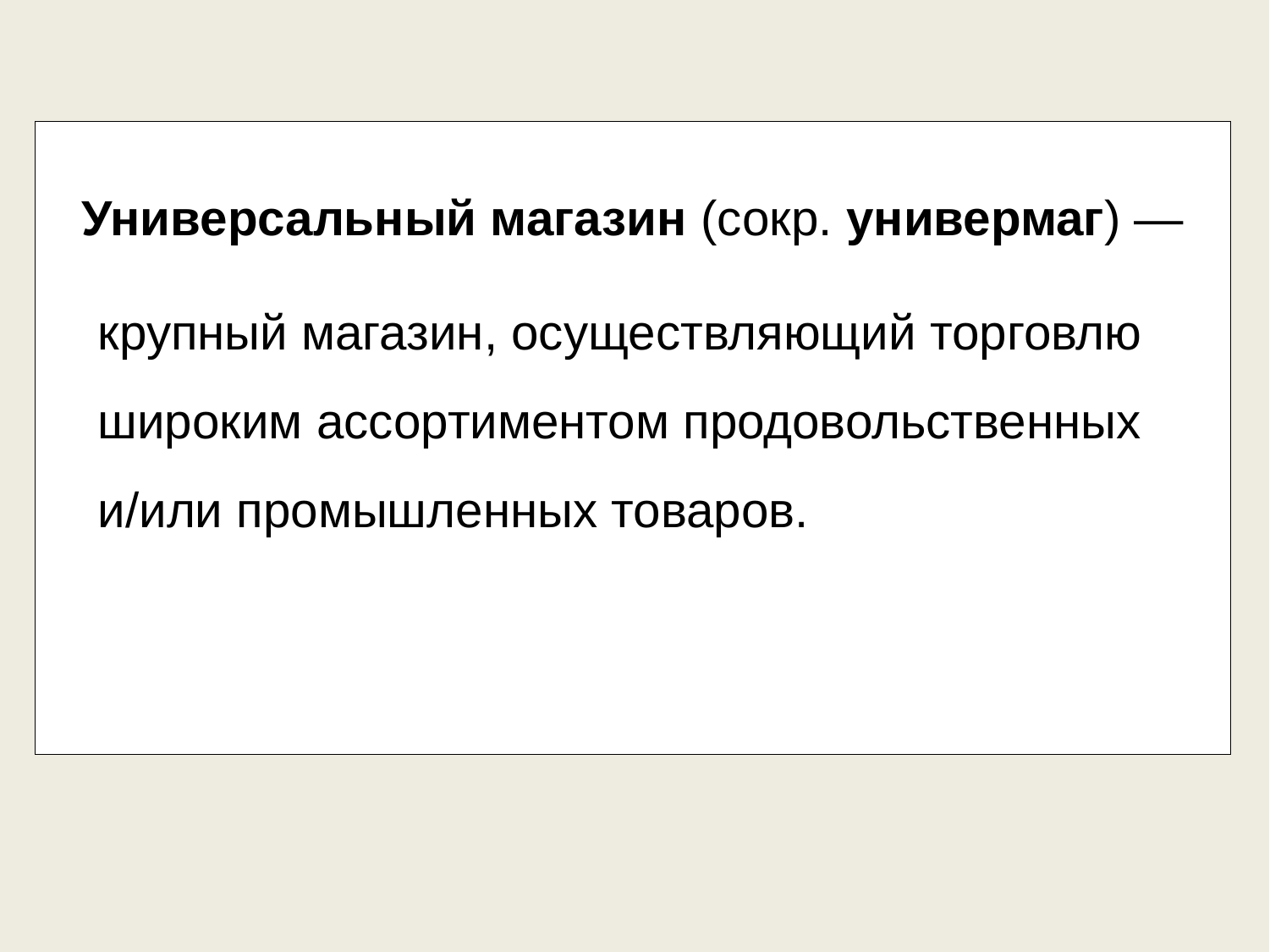

Универсальный магазин (сокр. универмаг) —

крупный магазин, осуществляющий торговлю
широким ассортиментом продовольственных и/или промышленных товаров.